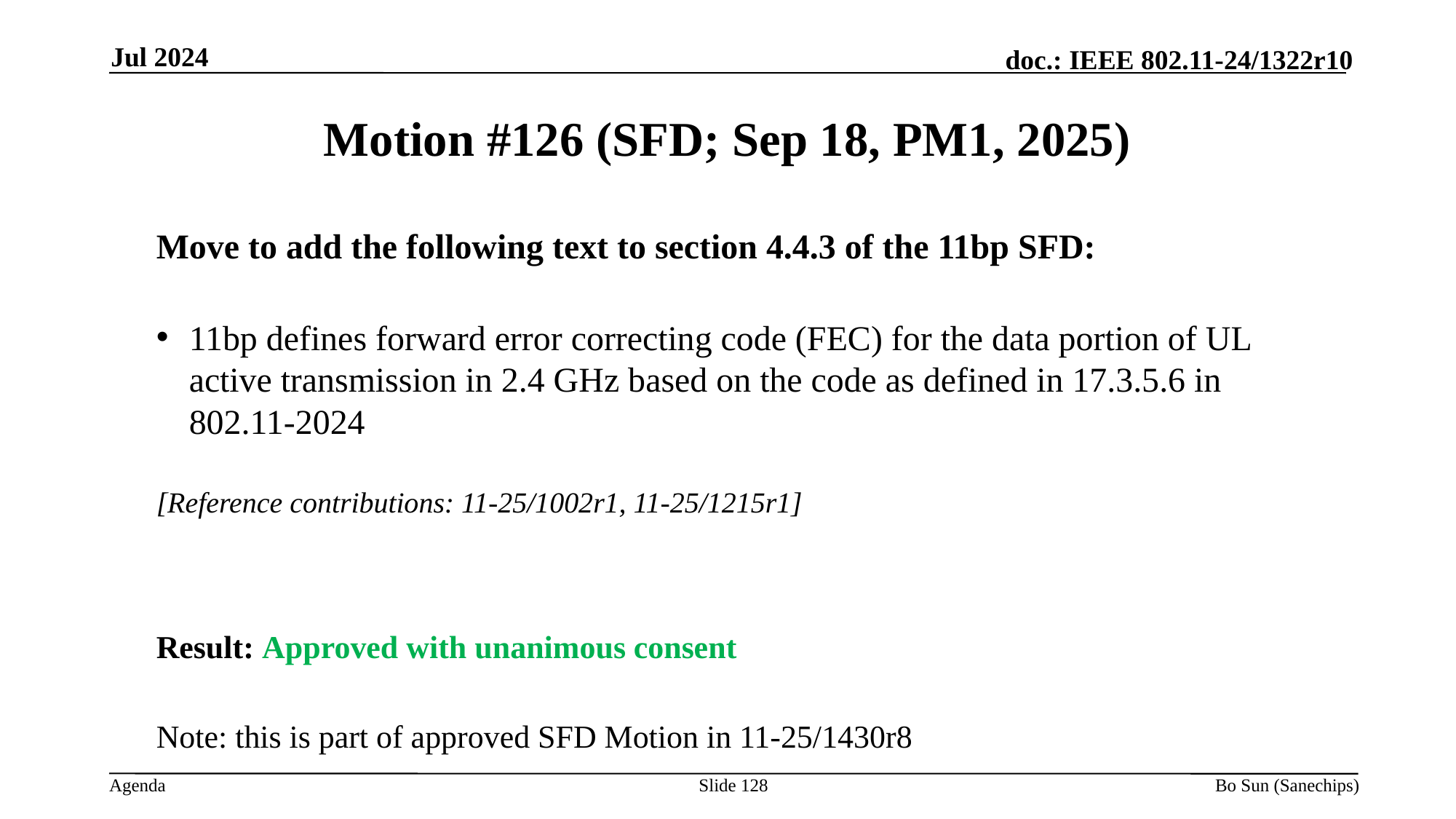

Jul 2024
Motion #126 (SFD; Sep 18, PM1, 2025)
Move to add the following text to section 4.4.3 of the 11bp SFD:

11bp defines forward error correcting code (FEC) for the data portion of UL active transmission in 2.4 GHz based on the code as defined in 17.3.5.6 in 802.11-2024

[Reference contributions: 11-25/1002r1, 11-25/1215r1]

Result: Approved with unanimous consent

Note: this is part of approved SFD Motion in 11-25/1430r8
Slide 128
Bo Sun (Sanechips)